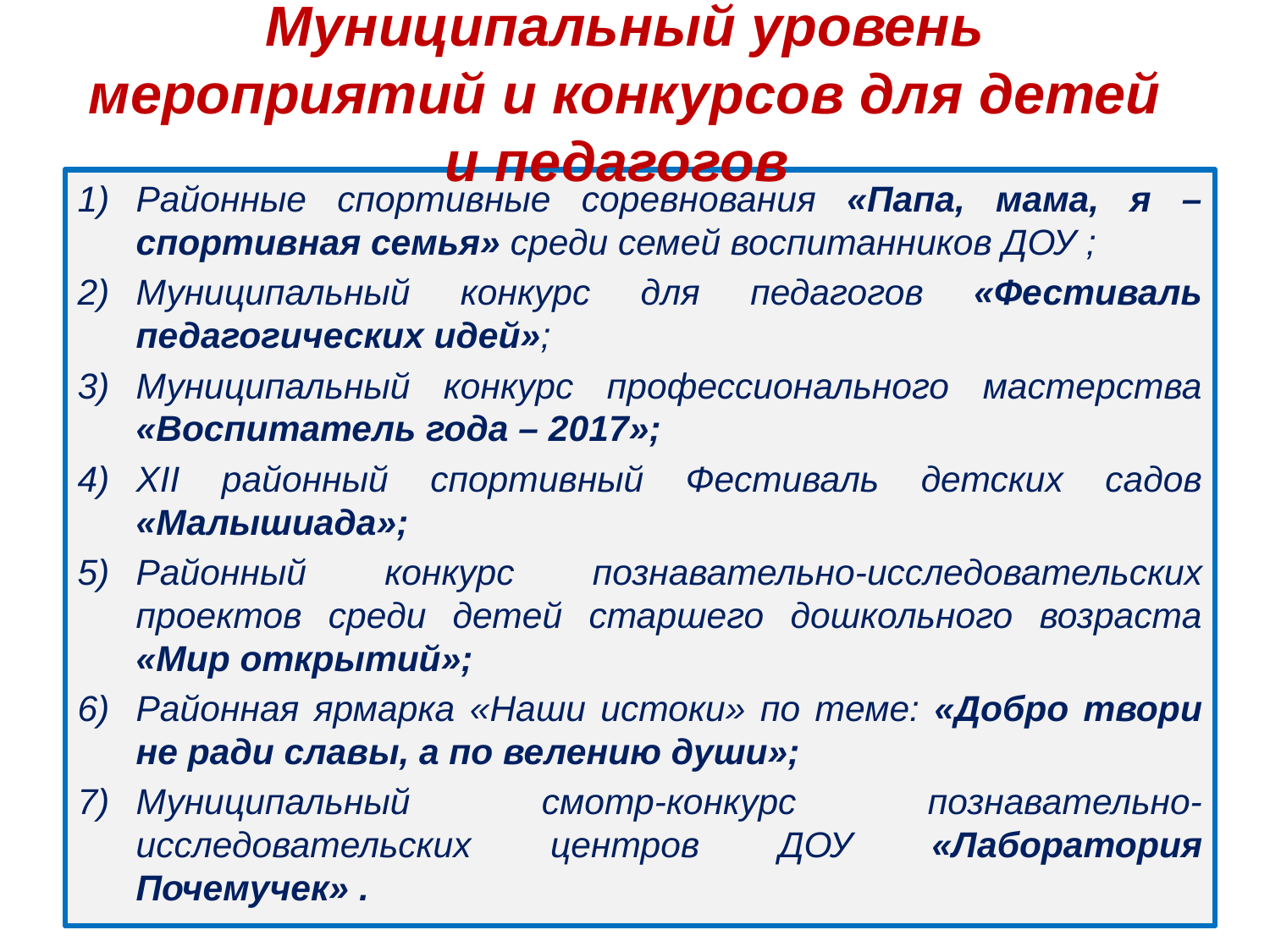

Муниципальный уровень мероприятий и конкурсов для детей и педагогов
Районные спортивные соревнования «Папа, мама, я – спортивная семья» среди семей воспитанников ДОУ ;
Муниципальный конкурс для педагогов «Фестиваль педагогических идей»;
Муниципальный конкурс профессионального мастерства «Воспитатель года – 2017»;
XII районный спортивный Фестиваль детских садов «Малышиада»;
Районный конкурс познавательно-исследовательских проектов среди детей старшего дошкольного возраста «Мир открытий»;
Районная ярмарка «Наши истоки» по теме: «Добро твори не ради славы, а по велению души»;
Муниципальный смотр-конкурс познавательно-исследовательских центров ДОУ «Лаборатория Почемучек» .